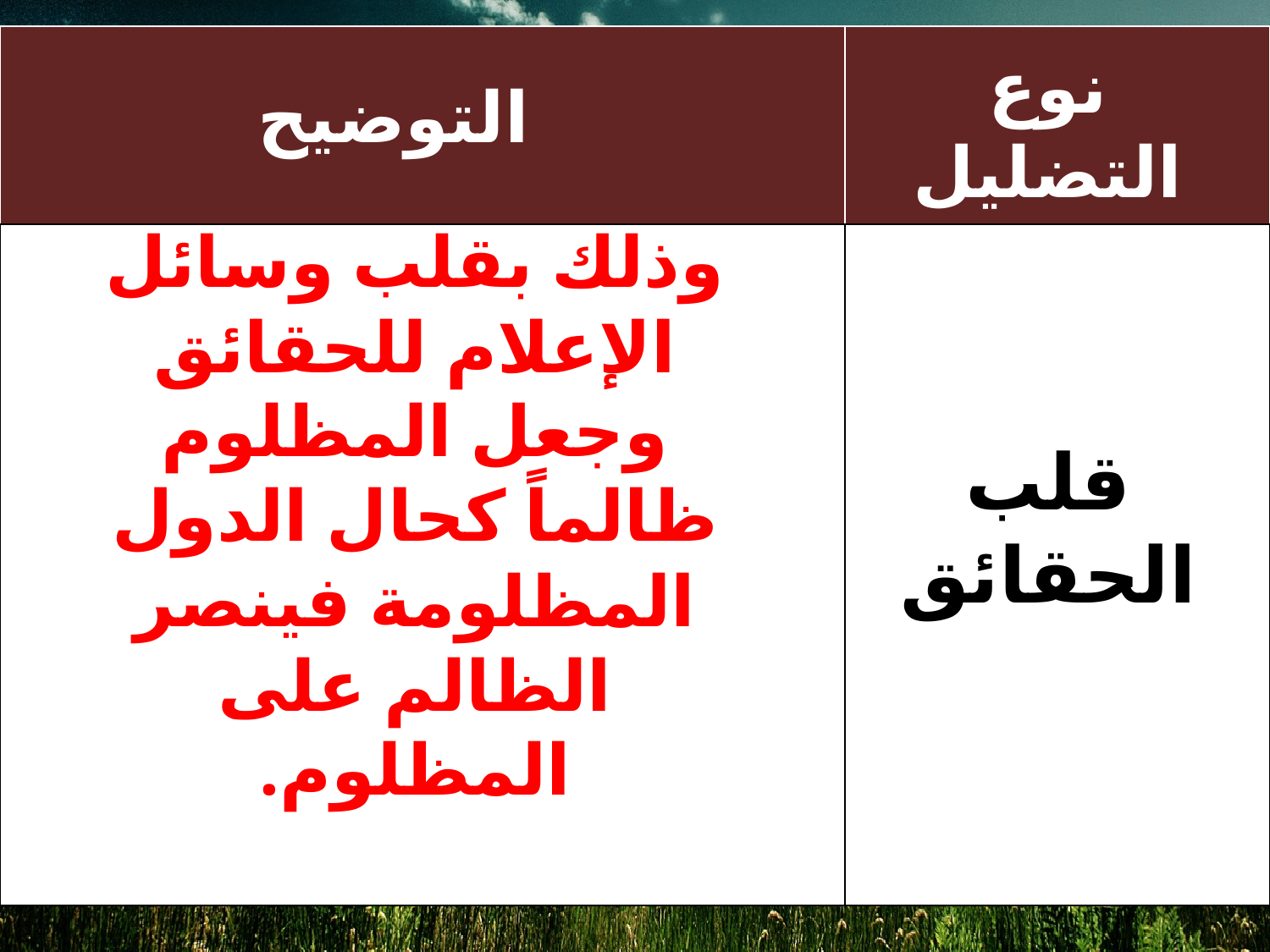

|  |  |
| --- | --- |
|  |  |
نوع التضليل الإعلامي
التوضيح
وذلك بقلب وسائل الإعلام للحقائق وجعل المظلوم ظالماً كحال الدول المظلومة فينصر الظالم على المظلوم.
قلب الحقائق